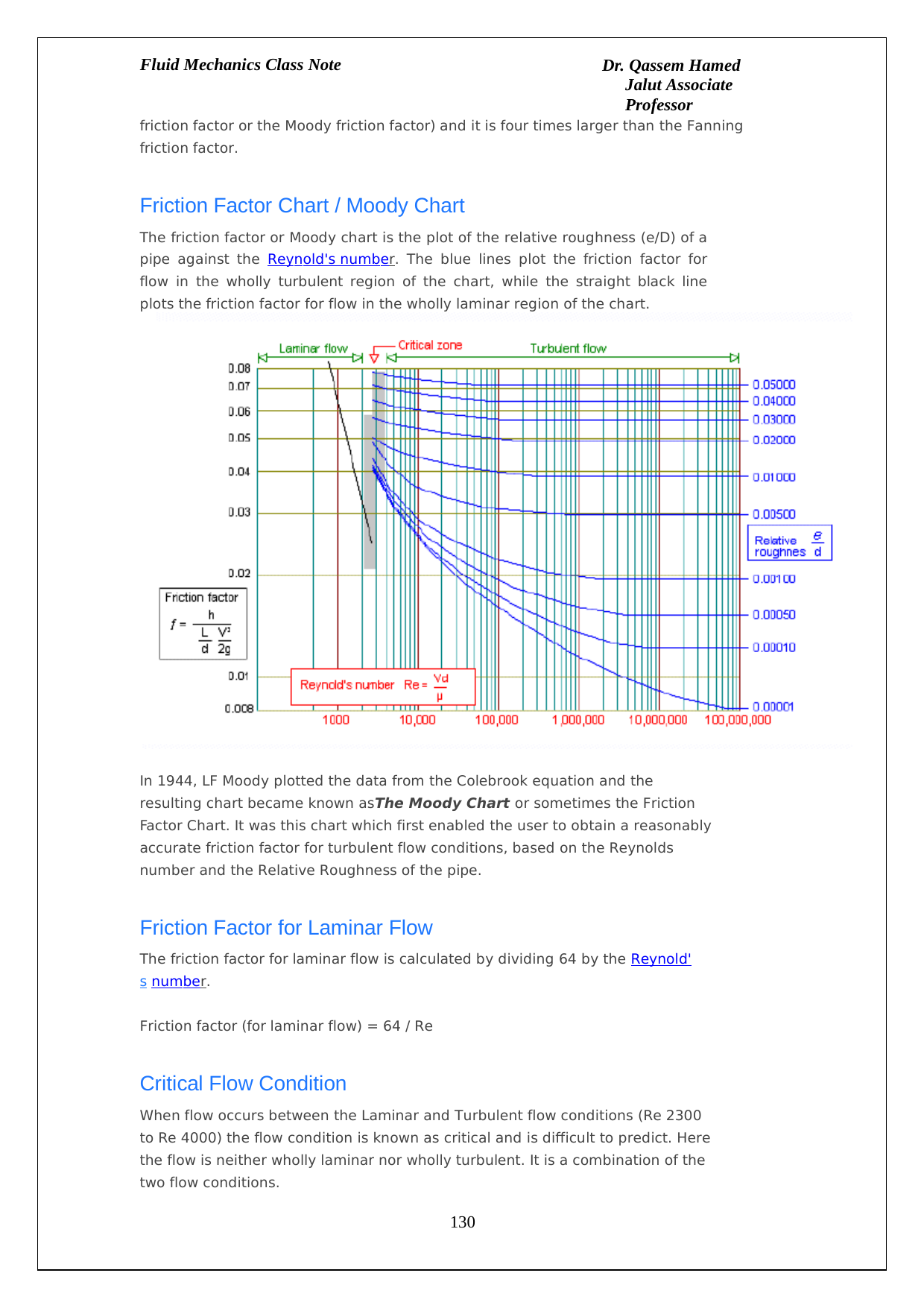

Fluid Mechanics Class Note
Dr. Qassem Hamed Jalut Associate Professor
friction factor or the Moody friction factor) and it is four times larger than the Fanning friction factor.

Friction Factor Chart / Moody Chart
The friction factor or Moody chart is the plot of the relative roughness (e/D) of a pipe against the Reynold's number. The blue lines plot the friction factor for flow in the wholly turbulent region of the chart, while the straight black line plots the friction factor for flow in the wholly laminar region of the chart.

In 1944, LF Moody plotted the data from the Colebrook equation and the resulting chart became known asThe Moody Chart or sometimes the Friction Factor Chart. It was this chart which first enabled the user to obtain a reasonably accurate friction factor for turbulent flow conditions, based on the Reynolds number and the Relative Roughness of the pipe.

Friction Factor for Laminar Flow
The friction factor for laminar flow is calculated by dividing 64 by the Reynold's number.

Friction factor (for laminar flow) = 64 / Re

Critical Flow Condition
When flow occurs between the Laminar and Turbulent flow conditions (Re 2300 to Re 4000) the flow condition is known as critical and is difficult to predict. Here the flow is neither wholly laminar nor wholly turbulent. It is a combination of the two flow conditions.
130